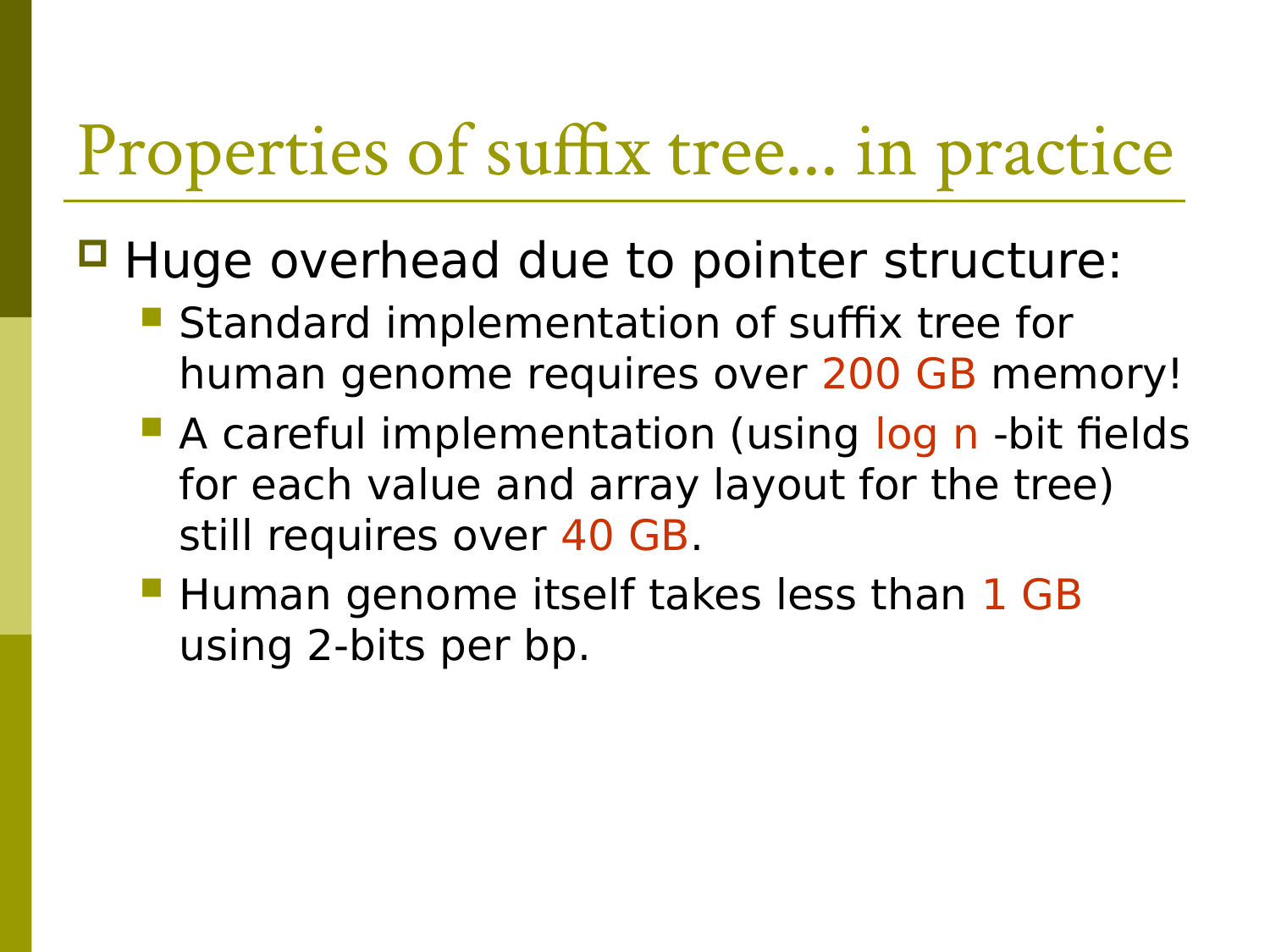

# Properties of suffix tree... in practice
Huge overhead due to pointer structure:
Standard implementation of suffix tree for human genome requires over 200 GB memory!
A careful implementation (using log n -bit fields for each value and array layout for the tree) still requires over 40 GB.
Human genome itself takes less than 1 GB using 2-bits per bp.